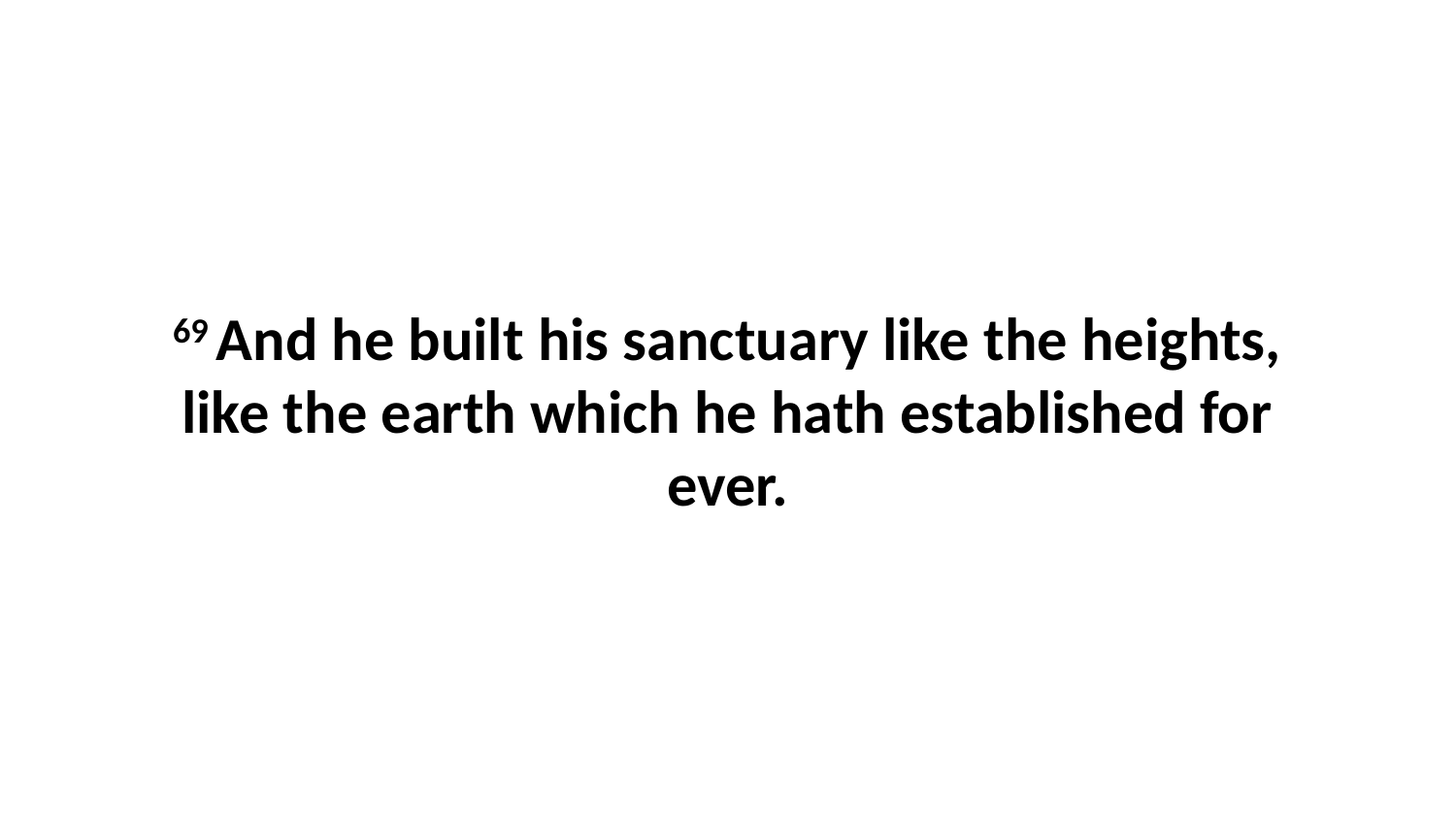

69 And he built his sanctuary like the heights, like the earth which he hath established for ever.